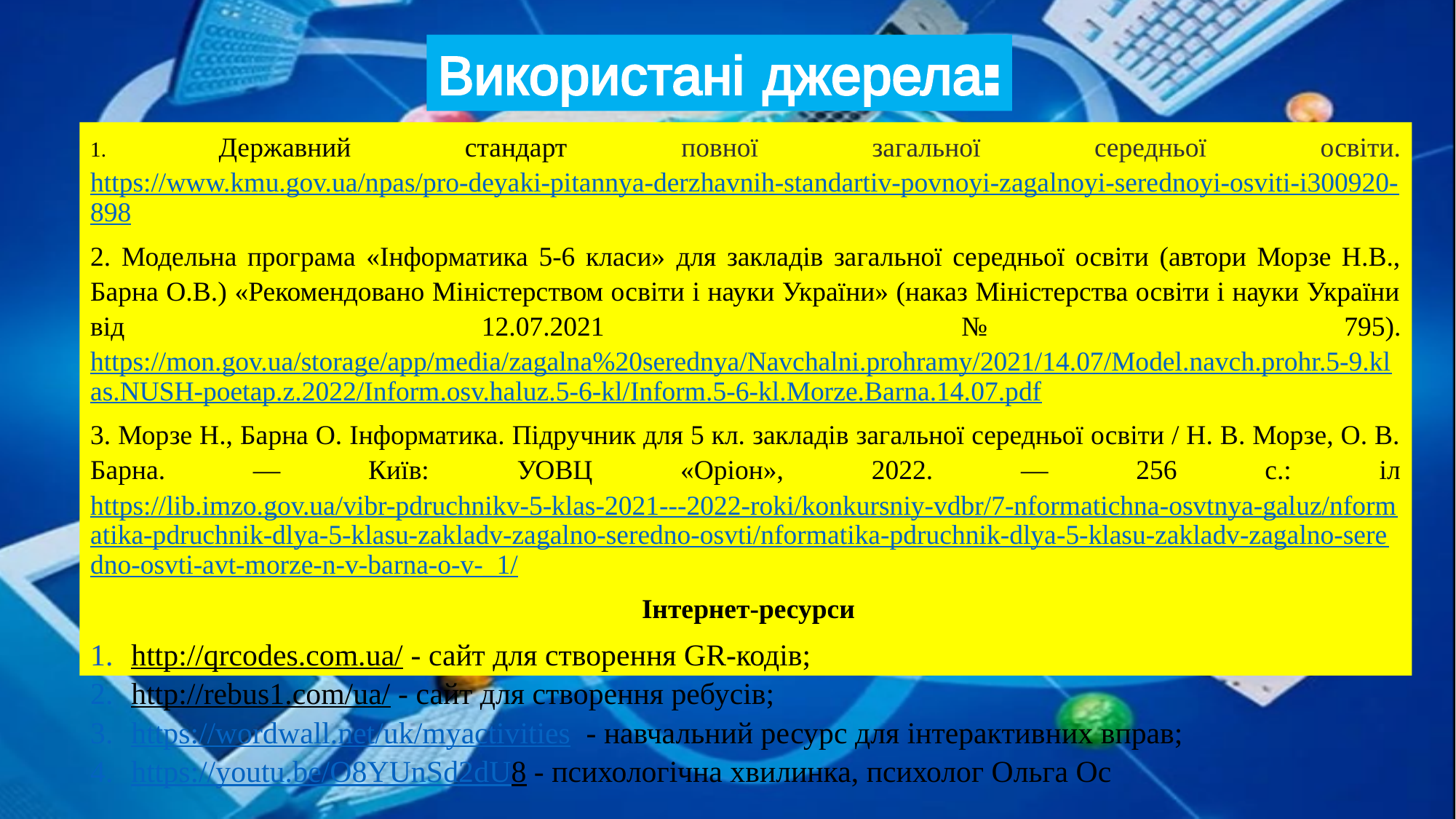

Використані джерела:

1. Державний стандарт повної загальної середньої освіти. https://www.kmu.gov.ua/npas/pro-deyaki-pitannya-derzhavnih-standartiv-povnoyi-zagalnoyi-serednoyi-osviti-i300920-898
2. Модельна програма «Інформатика 5-6 класи» для закладів загальної середньої освіти (автори Морзе Н.В., Барна О.В.) «Рекомендовано Міністерством освіти і науки України» (наказ Міністерства освіти і науки України від 12.07.2021 № 795). https://mon.gov.ua/storage/app/media/zagalna%20serednya/Navchalni.prohramy/2021/14.07/Model.navch.prohr.5-9.klas.NUSH-poetap.z.2022/Inform.osv.haluz.5-6-kl/Inform.5-6-kl.Morze.Barna.14.07.pdf
3. Морзе Н., Барна О. Інформатика. Підручник для 5 кл. закладів загальної середньої освіти / Н. В. Морзе, О. В. Барна. — Київ: УОВЦ «Оріон», 2022. — 256 с.: іл https://lib.imzo.gov.ua/vibr-pdruchnikv-5-klas-2021---2022-roki/konkursniy-vdbr/7-nformatichna-osvtnya-galuz/nformatika-pdruchnik-dlya-5-klasu-zakladv-zagalno-seredno-osvti/nformatika-pdruchnik-dlya-5-klasu-zakladv-zagalno-seredno-osvti-avt-morze-n-v-barna-o-v-_1/
 Інтернет-ресурси
http://qrcodes.com.ua/ - сайт для створення GR-кодів;
http://rebus1.com/ua/ - сайт для створення ребусів;
https://wordwall.net/uk/myactivities  - навчальний ресурс для інтерактивних вправ;
https://youtu.be/O8YUnSd2dU8 - психологічна хвилинка, психолог Ольга Ос